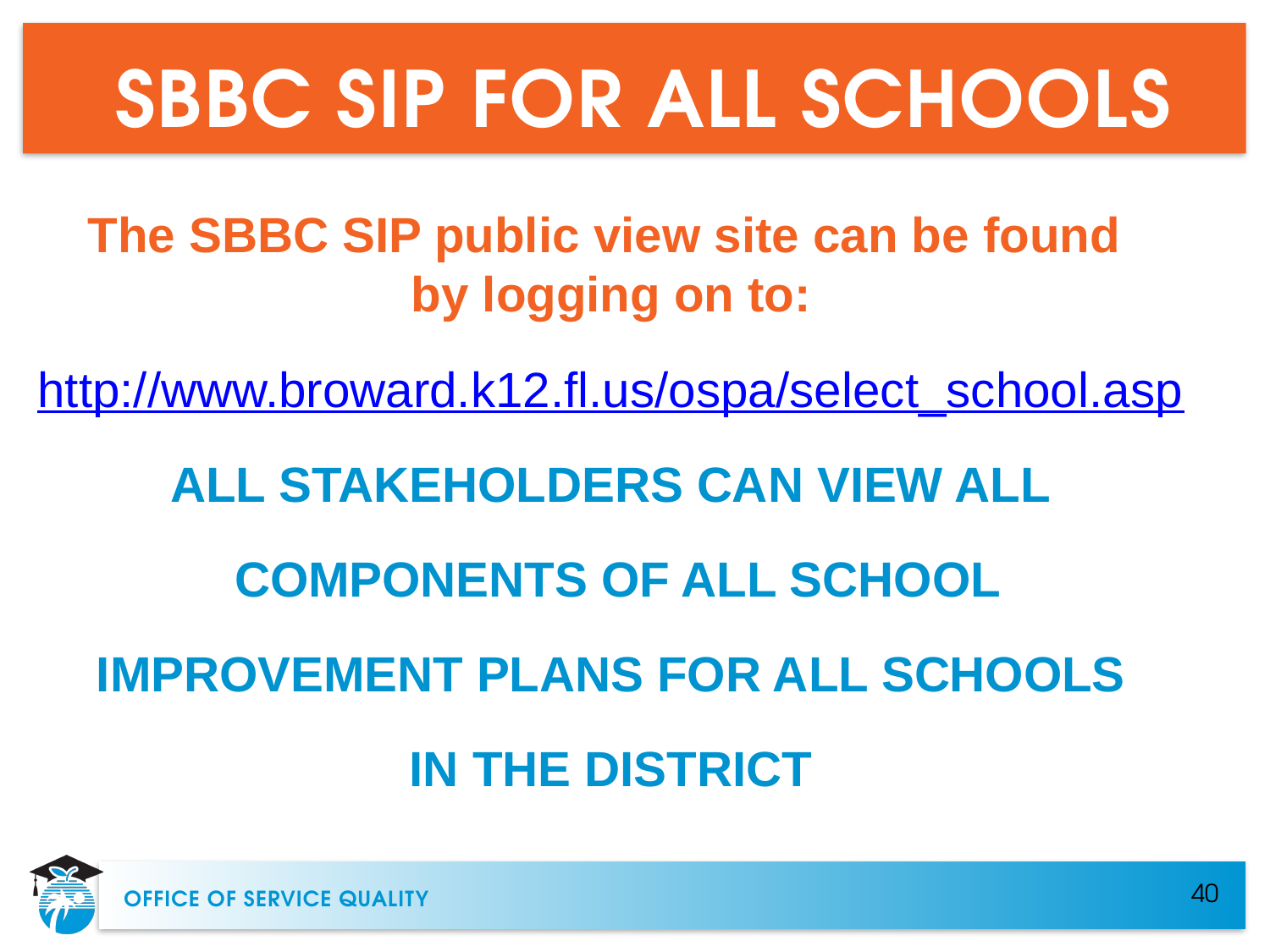

# SBBC SIP FOR ALL SCHOOLS
The SBBC SIP public view site can be found
by logging on to:

http://www.broward.k12.fl.us/ospa/select_school.asp

ALL STAKEHOLDERS CAN VIEW ALL

 COMPONENTS OF ALL SCHOOL

 IMPROVEMENT PLANS FOR ALL SCHOOLS

IN THE DISTRICT
40
OFFICE OF SERVICE QUALITY